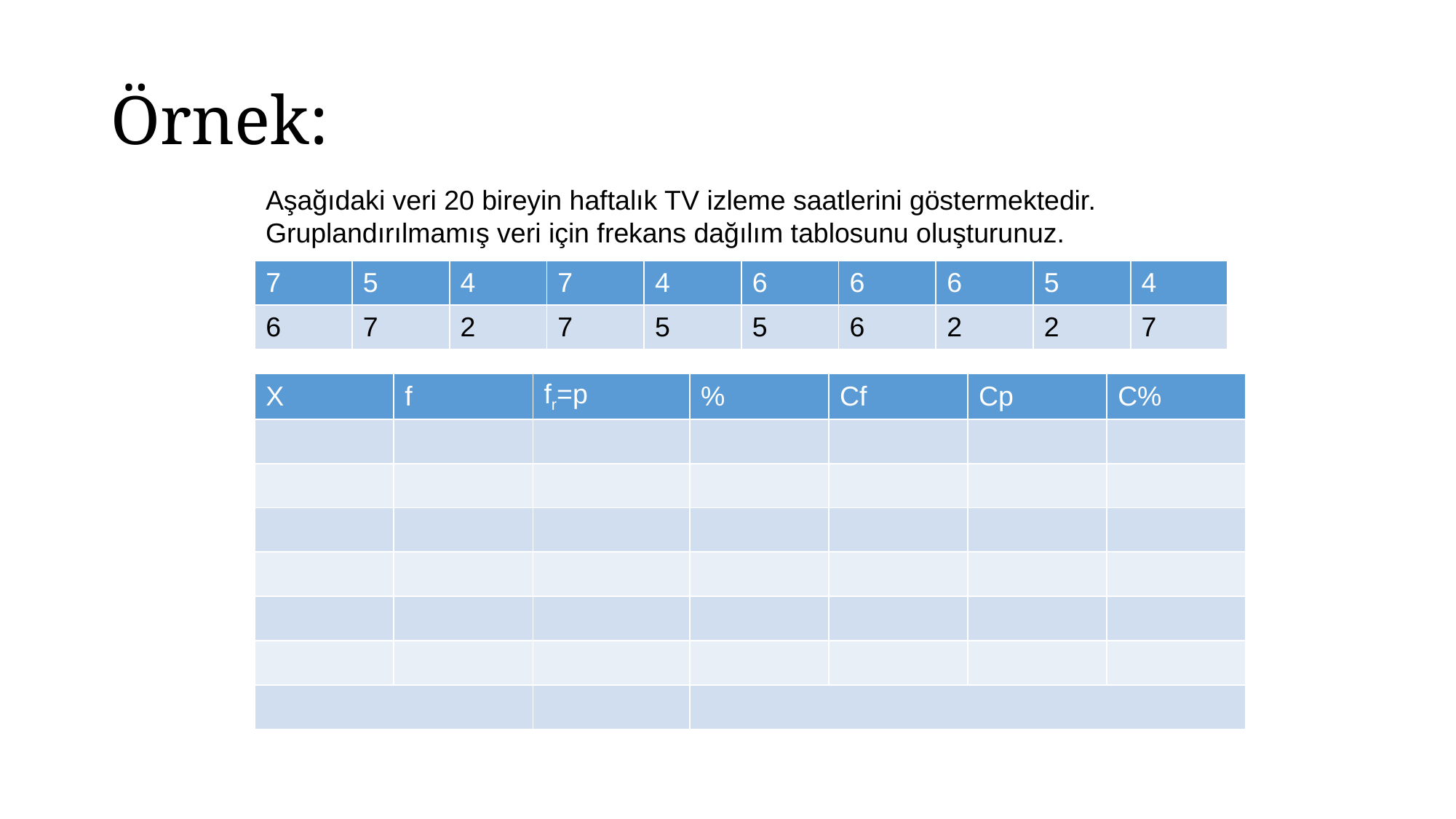

# Örnek:
Aşağıdaki veri 20 bireyin haftalık TV izleme saatlerini göstermektedir. Gruplandırılmamış veri için frekans dağılım tablosunu oluşturunuz.
| 7 | 5 | 4 | 7 | 4 | 6 | 6 | 6 | 5 | 4 |
| --- | --- | --- | --- | --- | --- | --- | --- | --- | --- |
| 6 | 7 | 2 | 7 | 5 | 5 | 6 | 2 | 2 | 7 |
| X | f | fr=p | % | Cf | Cp | C% |
| --- | --- | --- | --- | --- | --- | --- |
|  |  |  |  |  |  |  |
|  |  |  |  |  |  |  |
|  |  |  |  |  |  |  |
|  |  |  |  |  |  |  |
|  |  |  |  |  |  |  |
|  |  |  |  |  |  |  |
|  |  |  |  |  |  |  |